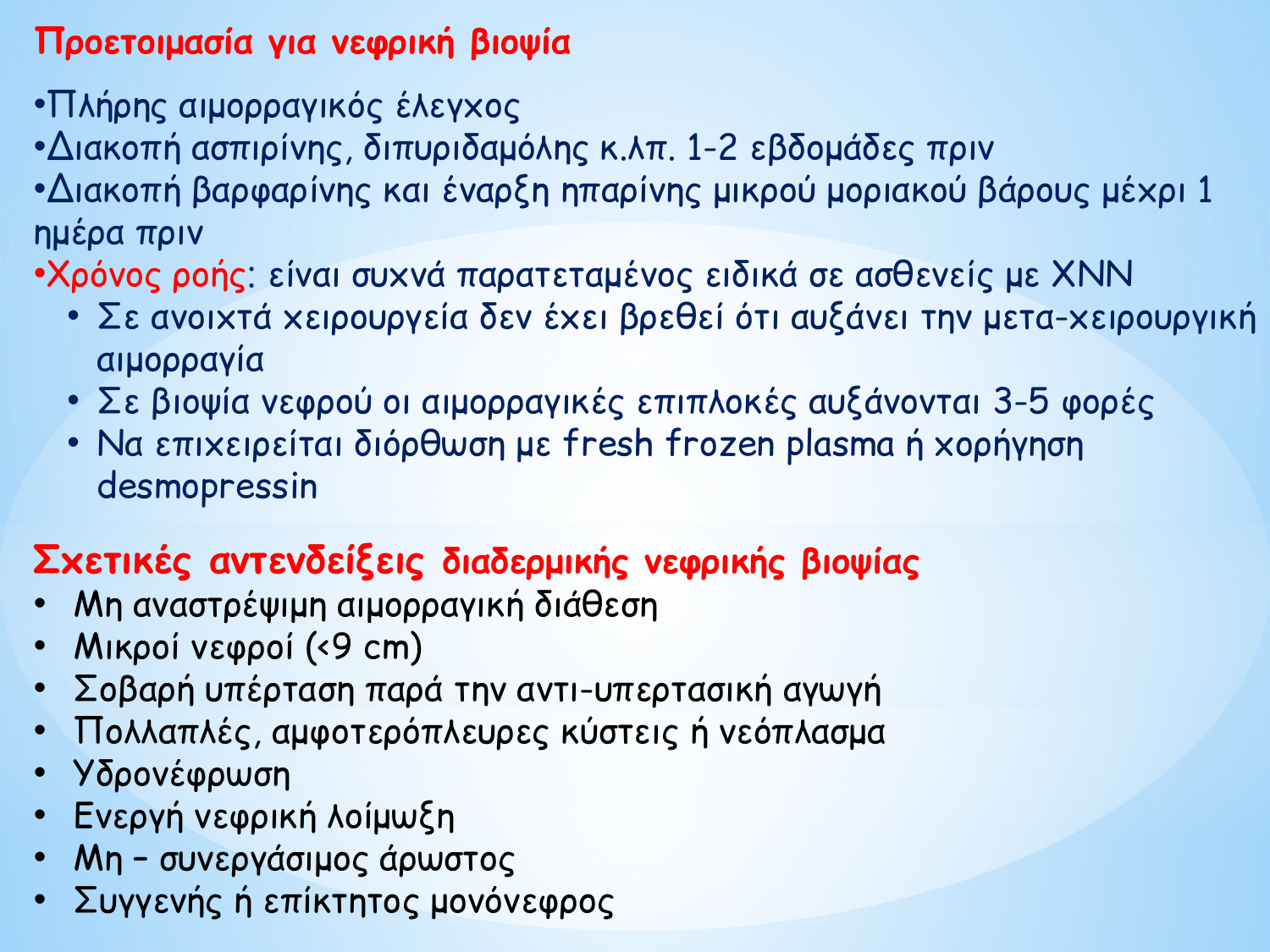

Προετοιμασία για νεφρική βιοψία

Πλήρης αιμορραγικός έλεγχος
Διακοπή ασπιρίνης, διπυριδαμόλης κ.λπ. 1-2 εβδομάδες πριν
Διακοπή βαρφαρίνης και έναρξη ηπαρίνης μικρού μοριακού βάρους μέχρι 1 ημέρα πριν
Χρόνος ροής: είναι συχνά παρατεταμένος ειδικά σε ασθενείς με ΧΝΝ
Σε ανοιχτά χειρουργεία δεν έχει βρεθεί ότι αυξάνει την μετα-χειρουργική αιμορραγία
Σε βιοψία νεφρού οι αιμορραγικές επιπλοκές αυξάνονται 3-5 φορές
Να επιχειρείται διόρθωση με fresh frozen plasma ή χορήγηση desmopressin

Σχετικές αντενδείξεις διαδερμικής νεφρικής βιοψίας
Μη αναστρέψιμη αιμορραγική διάθεση
Μικροί νεφροί (<9 cm)
Σοβαρή υπέρταση παρά την αντι-υπερτασική αγωγή
Πολλαπλές, αμφοτερόπλευρες κύστεις ή νεόπλασμα
Υδρονέφρωση
Ενεργή νεφρική λοίμωξη
Μη – συνεργάσιμος άρωστος
Συγγενής ή επίκτητος μονόνεφρος